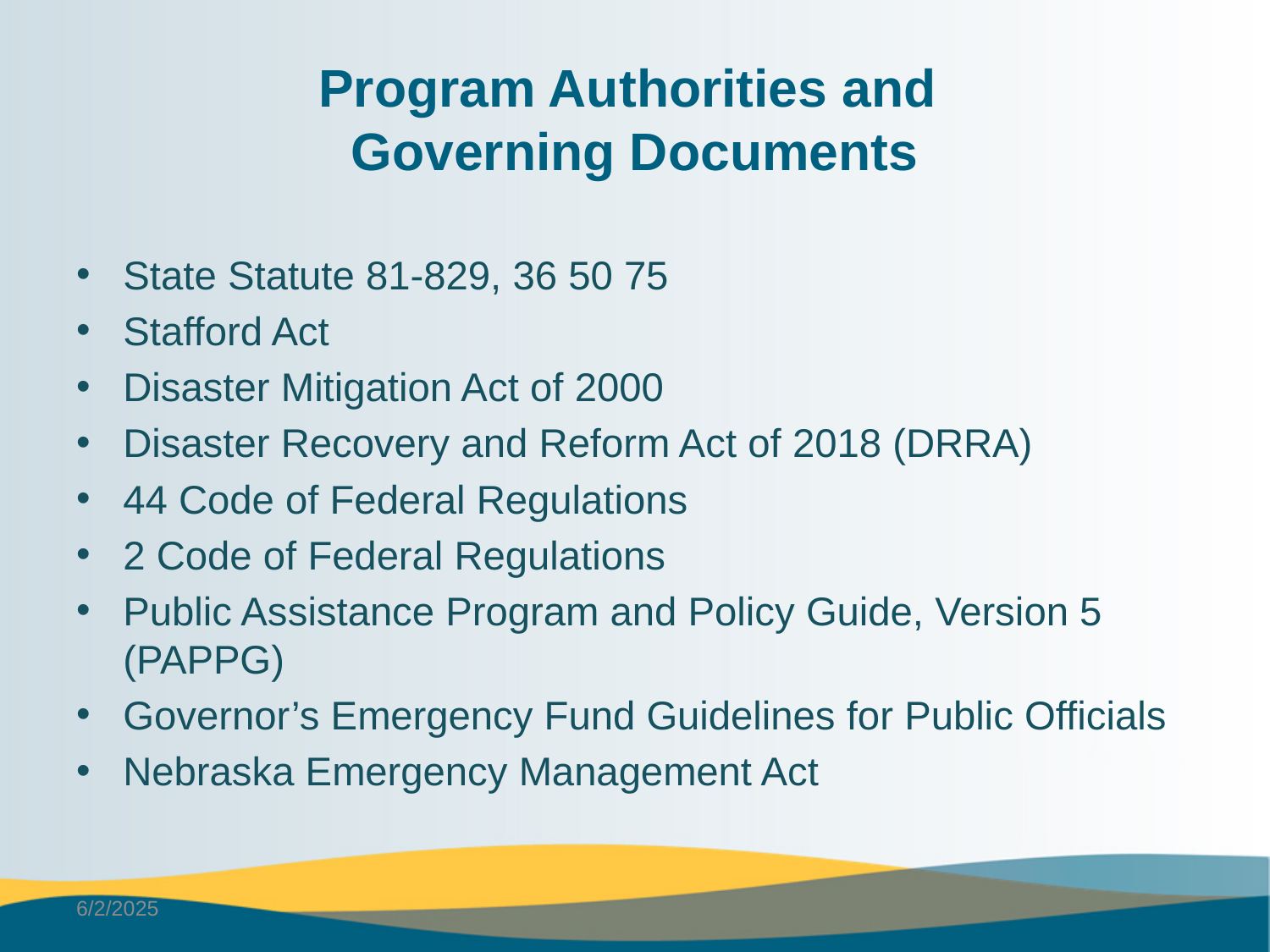

# Program Authorities and Governing Documents
State Statute 81-829, 36 50 75
Stafford Act
Disaster Mitigation Act of 2000
Disaster Recovery and Reform Act of 2018 (DRRA)
44 Code of Federal Regulations
2 Code of Federal Regulations
Public Assistance Program and Policy Guide, Version 5 (PAPPG)
Governor’s Emergency Fund Guidelines for Public Officials
Nebraska Emergency Management Act

6/2/2025